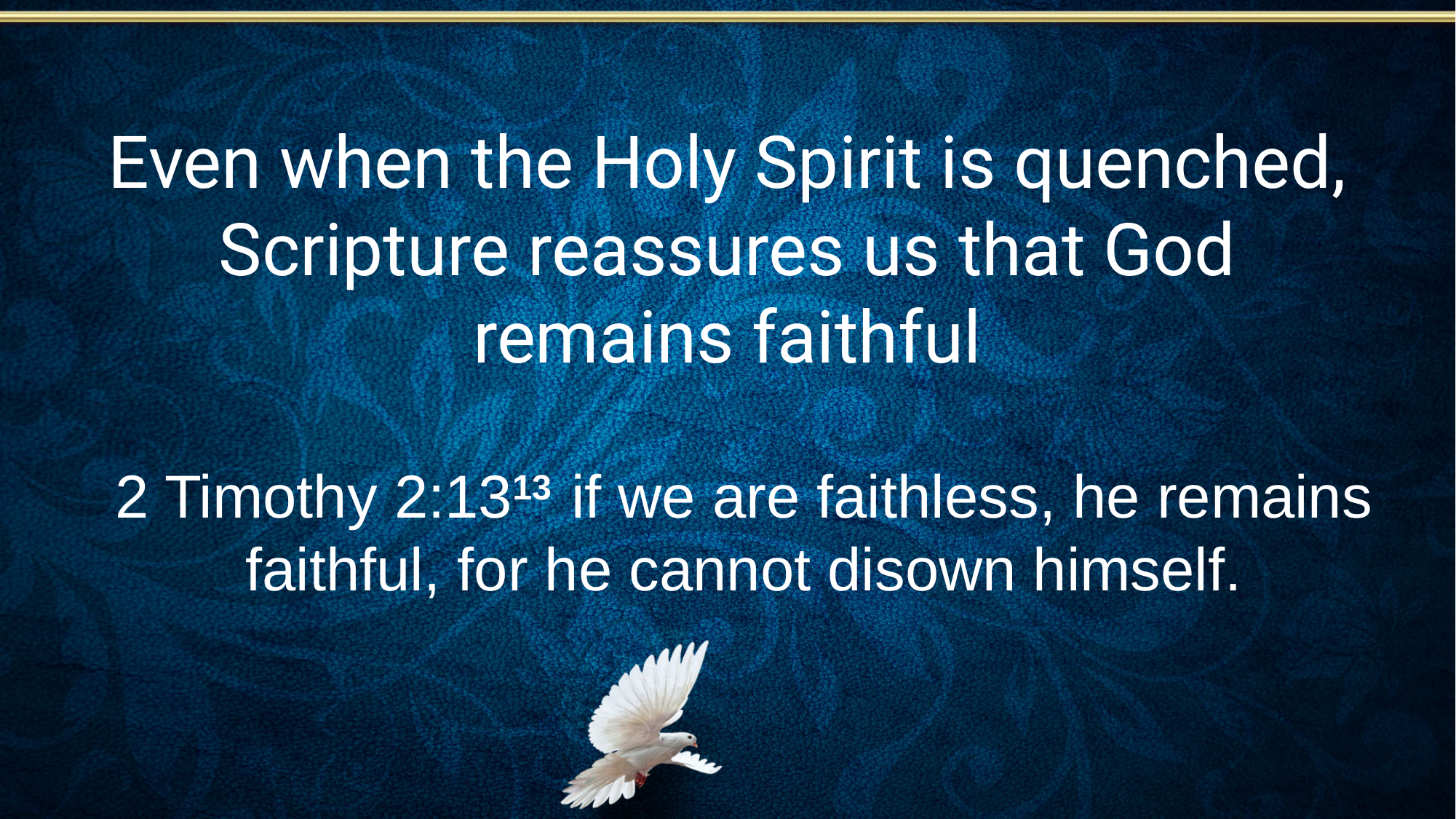

Even when the Holy Spirit is quenched, Scripture reassures us that God remains faithful
2 Timothy 2:1313  if we are faithless, he remains faithful, for he cannot disown himself.